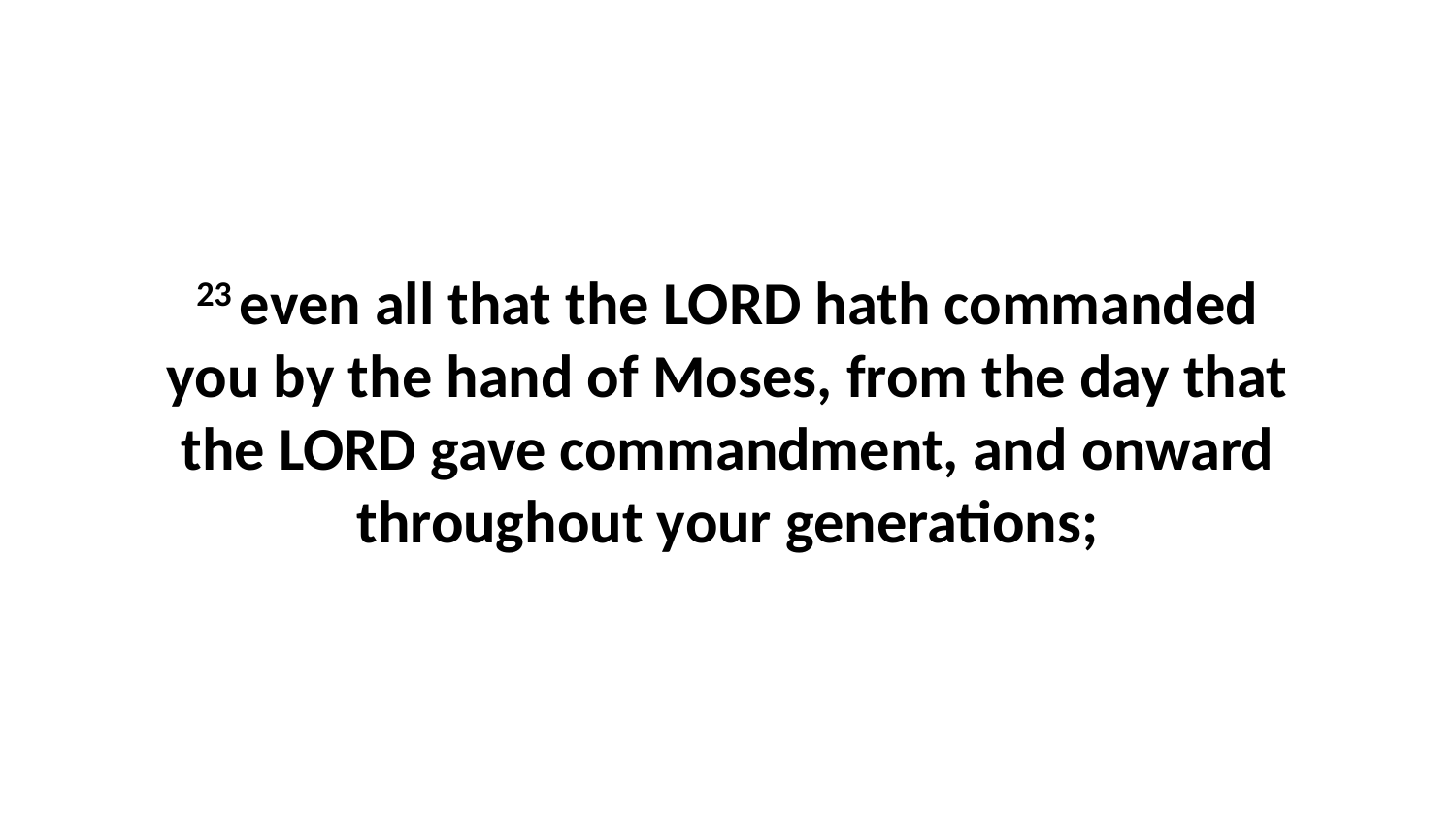

23 even all that the LORD hath commanded you by the hand of Moses, from the day that the LORD gave commandment, and onward throughout your generations;